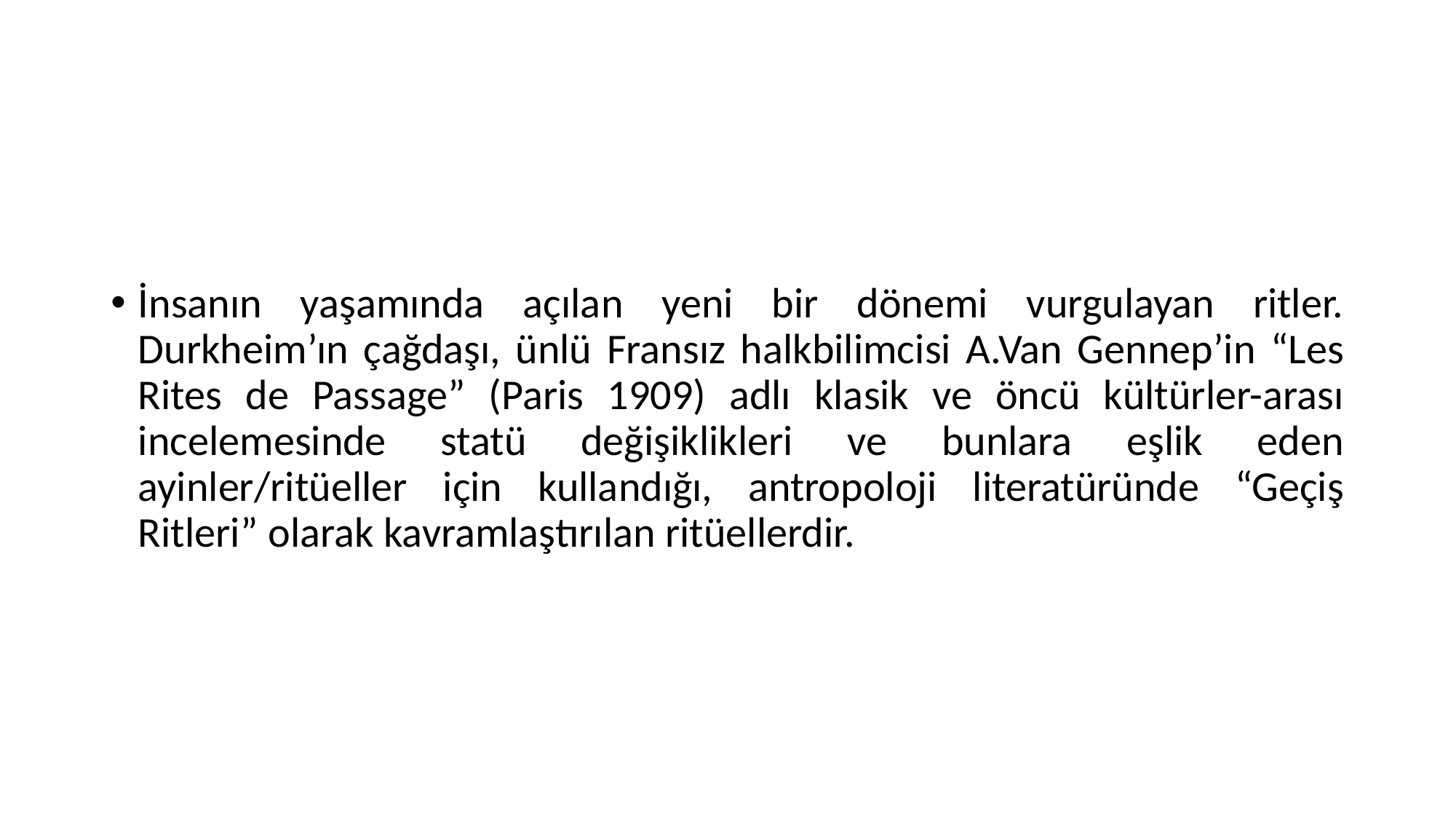

#
İnsanın yaşamında açılan yeni bir dönemi vurgulayan ritler. Durkheim’ın çağdaşı, ünlü Fransız halkbilimcisi A.Van Gennep’in “Les Rites de Passage” (Paris 1909) adlı klasik ve öncü kültürler-arası incelemesinde statü değişiklikleri ve bunlara eşlik eden ayinler/ritüeller için kullandığı, antropoloji literatüründe “Geçiş Ritleri” olarak kavramlaştırılan ritüellerdir.